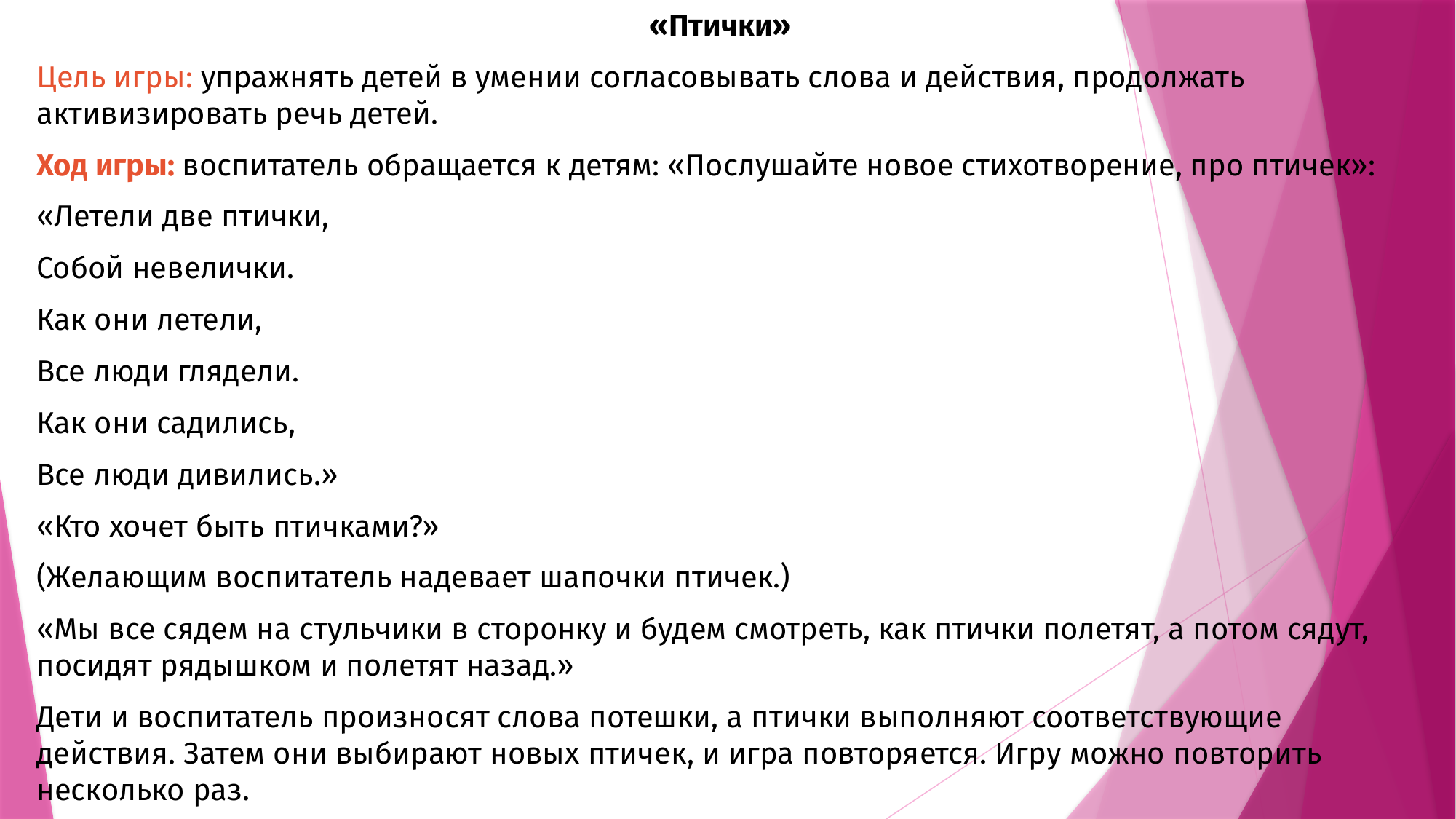

«Птички»
Цель игры: упражнять детей в умении согласовывать слова и действия, продолжать активизировать речь детей.
Ход игры: воспитатель обращается к детям: «Послушайте новое стихотворение, про птичек»:
«Летели две птички,
Собой невелички.
Как они летели,
Все люди глядели.
Как они садились,
Все люди дивились.»
«Кто хочет быть птичками?»
(Желающим воспитатель надевает шапочки птичек.)
«Мы все сядем на стульчики в сторонку и будем смотреть, как птички полетят, а потом сядут, посидят рядышком и полетят назад.»
Дети и воспитатель произносят слова потешки, а птички выполняют соответствующие действия. Затем они выбирают новых птичек, и игра повторяется. Игру можно повторить несколько раз.